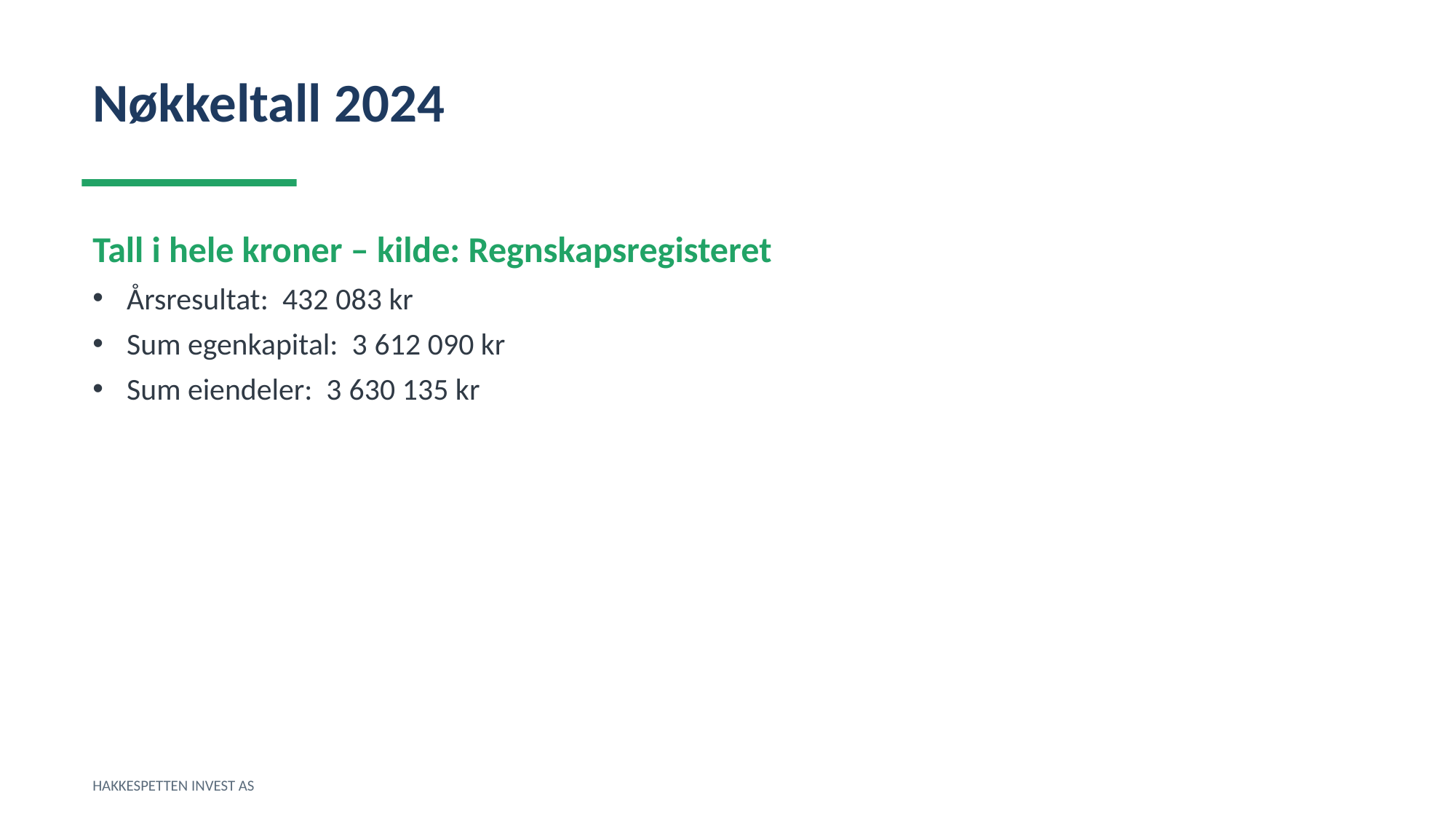

Nøkkeltall 2024

Tall i hele kroner – kilde: Regnskapsregisteret
Årsresultat:  432 083 kr
Sum egenkapital:  3 612 090 kr
Sum eiendeler:  3 630 135 kr
HAKKESPETTEN INVEST AS